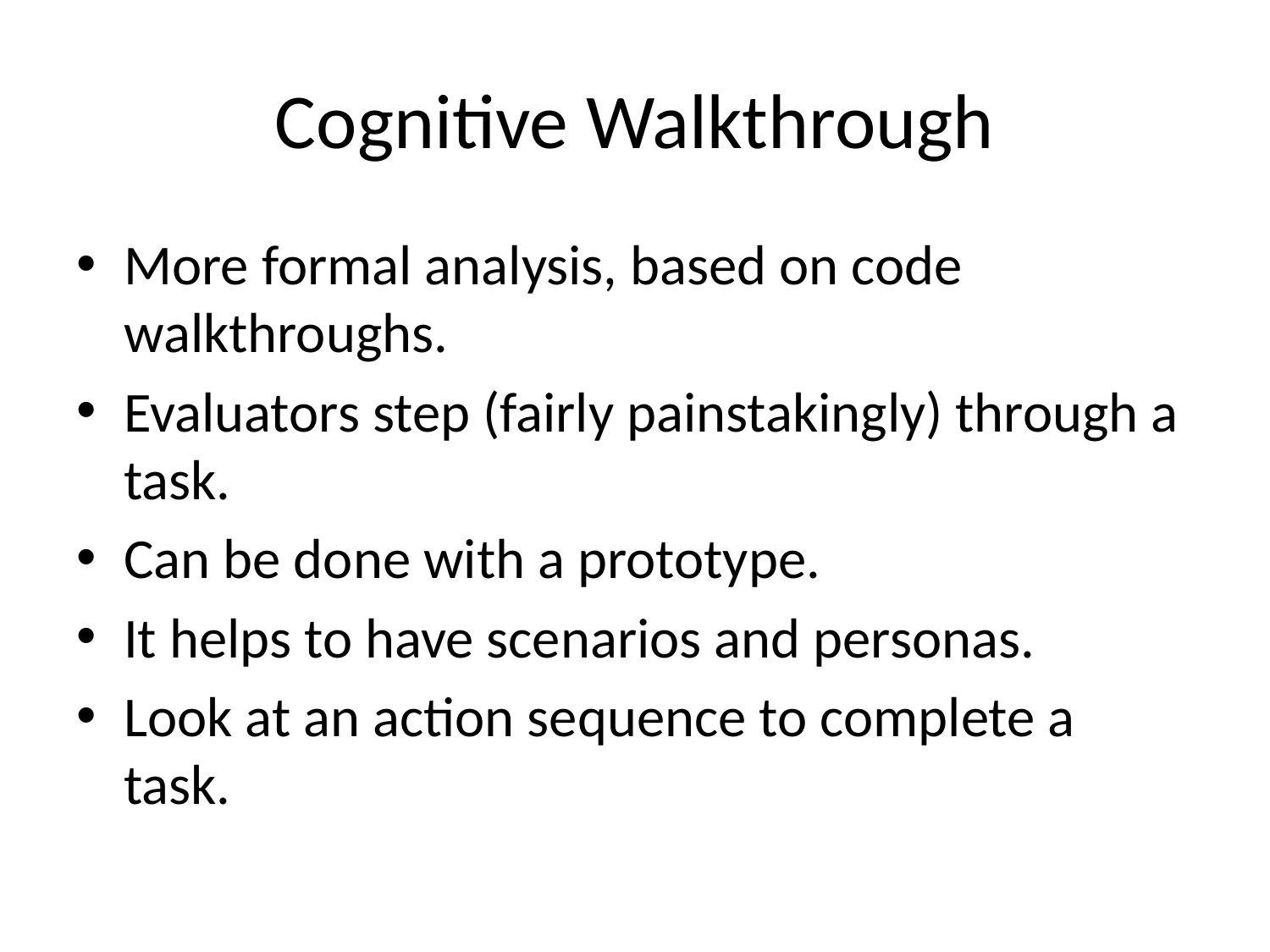

# Cognitive Walkthrough
More formal analysis, based on code walkthroughs.
Evaluators step (fairly painstakingly) through a task.
Can be done with a prototype.
It helps to have scenarios and personas.
Look at an action sequence to complete a task.